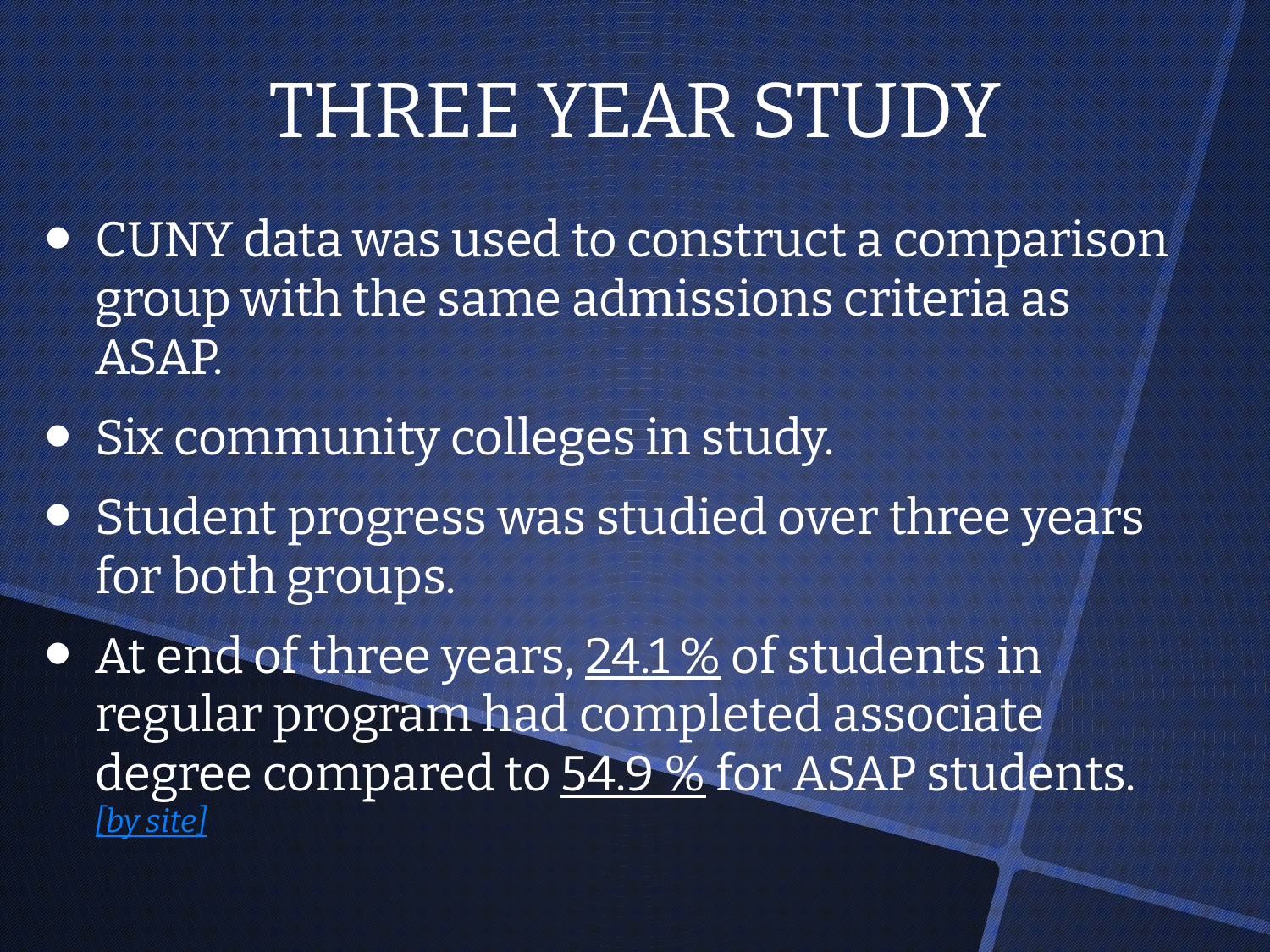

THREE YEAR STUDY
CUNY data was used to construct a comparison group with the same admissions criteria as ASAP.
Six community colleges in study.
Student progress was studied over three years for both groups.
At end of three years, 24.1 % of students in regular program had completed associate degree compared to 54.9 % for ASAP students. [by site]